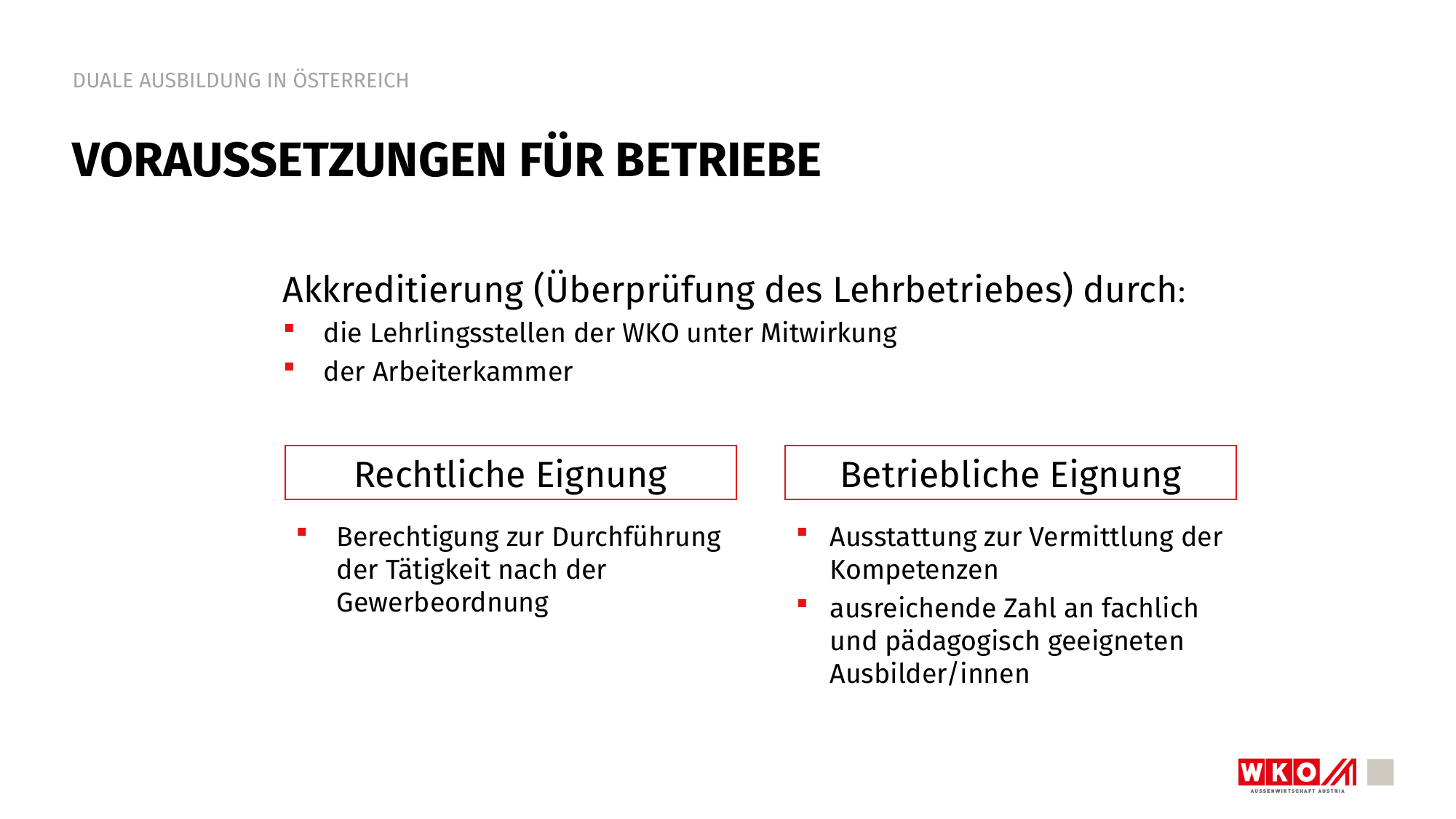

DUALE AUSBILDUNG IN ÖSTERREICH
# Voraussetzungen für Betriebe
Akkreditierung (Überprüfung des Lehrbetriebes) durch:
die Lehrlingsstellen der WKO unter Mitwirkung
der Arbeiterkammer
Betriebliche Eignung
Rechtliche Eignung
Ausstattung zur Vermittlung der Kompetenzen
ausreichende Zahl an fachlich und pädagogisch geeigneten Ausbilder/innen
Berechtigung zur Durchführung der Tätigkeit nach der Gewerbeordnung